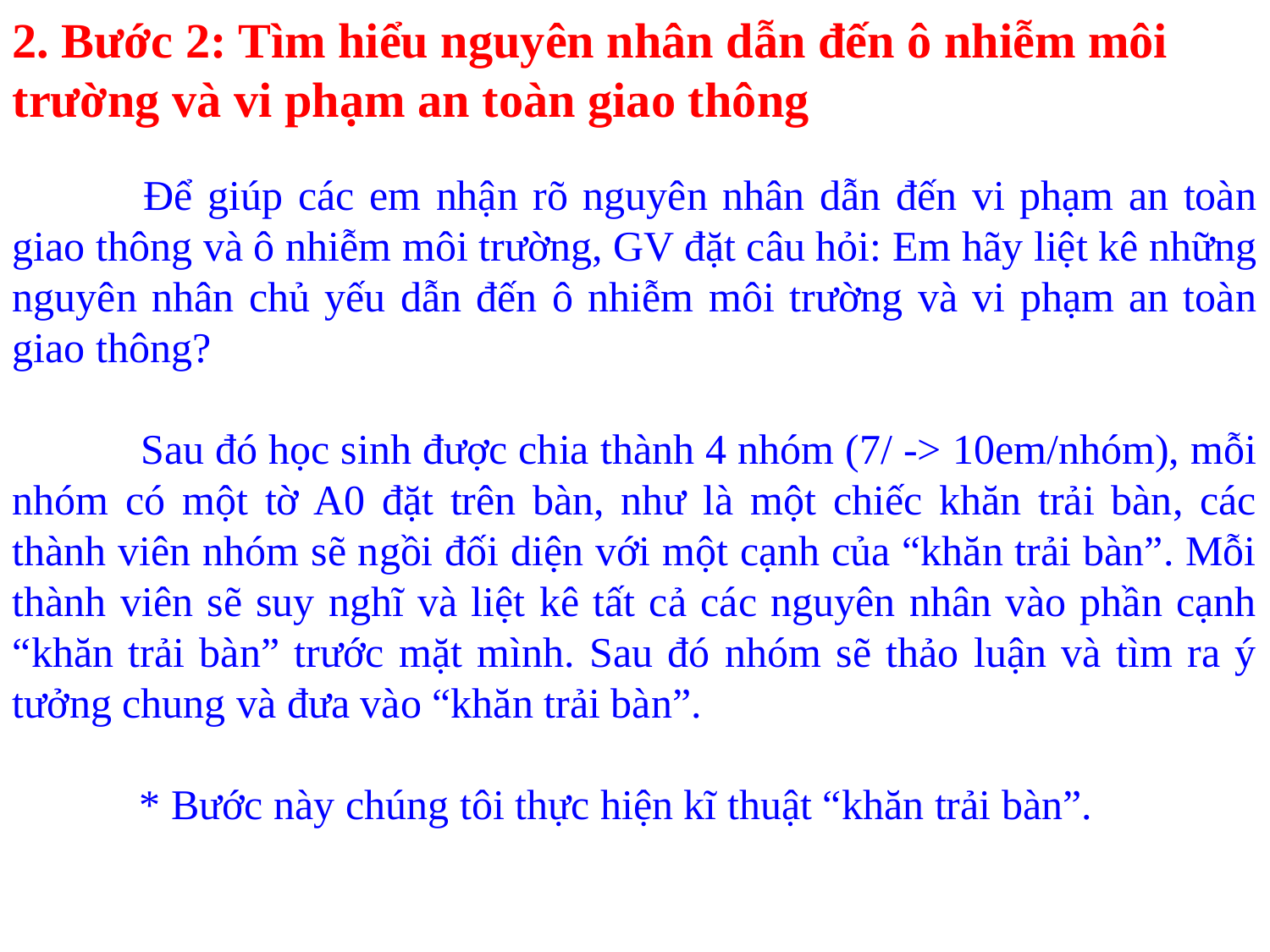

2. Bước 2: Tìm hiểu nguyên nhân dẫn đến ô nhiễm môi trường và vi phạm an toàn giao thông
 	Để giúp các em nhận rõ nguyên nhân dẫn đến vi phạm an toàn giao thông và ô nhiễm môi trường, GV đặt câu hỏi: Em hãy liệt kê những nguyên nhân chủ yếu dẫn đến ô nhiễm môi trường và vi phạm an toàn giao thông?

   	Sau đó học sinh được chia thành 4 nhóm (7/ -> 10em/nhóm), mỗi nhóm có một tờ A0 đặt trên bàn, như là một chiếc khăn trải bàn, các thành viên nhóm sẽ ngồi đối diện với một cạnh của “khăn trải bàn”. Mỗi thành viên sẽ suy nghĩ và liệt kê tất cả các nguyên nhân vào phần cạnh “khăn trải bàn” trước mặt mình. Sau đó nhóm sẽ thảo luận và tìm ra ý tưởng chung và đưa vào “khăn trải bàn”.

	* Bước này chúng tôi thực hiện kĩ thuật “khăn trải bàn”.